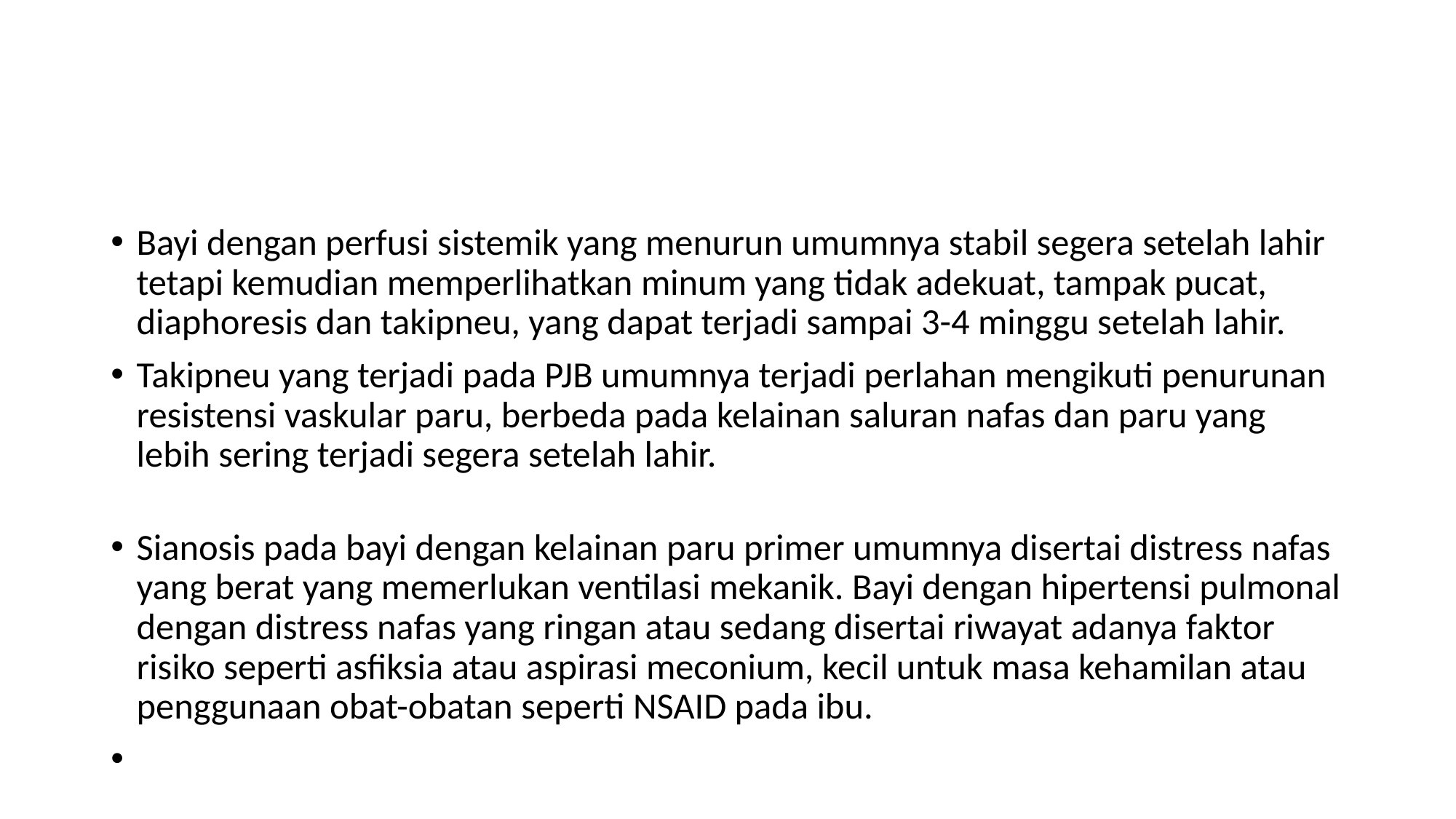

#
Bayi dengan perfusi sistemik yang menurun umumnya stabil segera setelah lahir tetapi kemudian memperlihatkan minum yang tidak adekuat, tampak pucat, diaphoresis dan takipneu, yang dapat terjadi sampai 3-4 minggu setelah lahir.
Takipneu yang terjadi pada PJB umumnya terjadi perlahan mengikuti penurunan resistensi vaskular paru, berbeda pada kelainan saluran nafas dan paru yang lebih sering terjadi segera setelah lahir.
Sianosis pada bayi dengan kelainan paru primer umumnya disertai distress nafas yang berat yang memerlukan ventilasi mekanik. Bayi dengan hipertensi pulmonal dengan distress nafas yang ringan atau sedang disertai riwayat adanya faktor risiko seperti asfiksia atau aspirasi meconium, kecil untuk masa kehamilan atau penggunaan obat-obatan seperti NSAID pada ibu.